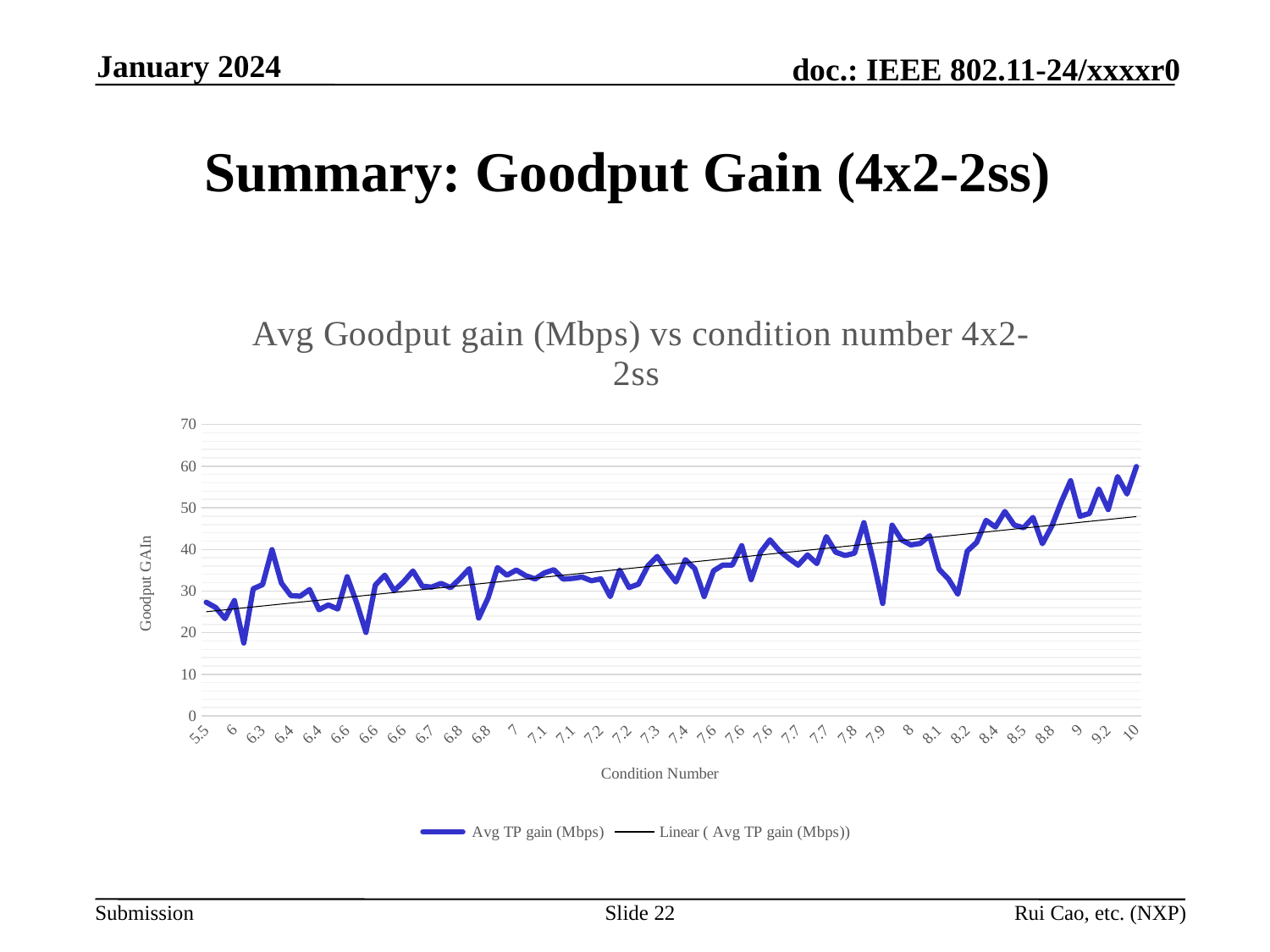

January 2024
# Summary: Goodput Gain (4x2-2ss)

### Chart:  Avg Goodput gain (Mbps) vs condition number 4x2-2ss

| Category |  Avg TP gain (Mbps) |
|---|---|
| 5.5 | 27.3 |
| 5.7 | 26.05 |
| 5.8 | 23.39 |
| 6 | 27.71 |
| 6.1 | 17.51 |
| 6.3 | 30.53 |
| 6.3 | 31.54 |
| 6.3 | 39.95 |
| 6.3 | 31.91 |
| 6.4 | 28.9 |
| 6.4 | 28.76 |
| 6.4 | 30.34 |
| 6.4 | 25.51 |
| 6.5 | 26.66 |
| 6.5 | 25.69 |
| 6.6 | 33.43 |
| 6.6 | 27.25 |
| 6.6 | 20.05 |
| 6.6 | 31.43 |
| 6.6 | 33.8 |
| 6.6 | 30.09 |
| 6.6 | 32.2 |
| 6.7 | 34.81 |
| 6.7 | 31.15 |
| 6.7 | 30.94 |
| 6.8 | 31.83 |
| 6.8 | 30.8 |
| 6.8 | 32.96 |
| 6.8 | 35.37 |
| 6.8 | 23.5 |
| 6.8 | 28.34 |
| 6.8 | 35.62 |
| 7 | 33.79 |
| 7 | 35.04 |
| 7 | 33.68 |
| 7 | 32.9 |
| 7.1 | 34.36 |
| 7.1 | 35.11 |
| 7.1 | 32.86 |
| 7.1 | 33.03 |
| 7.1 | 33.35 |
| 7.2 | 32.47 |
| 7.2 | 32.92 |
| 7.2 | 28.66 |
| 7.2 | 35.03 |
| 7.2 | 30.84 |
| 7.2 | 31.64 |
| 7.2 | 36.02 |
| 7.3 | 38.31 |
| 7.3 | 35.09 |
| 7.3 | 32.18 |
| 7.4 | 37.55 |
| 7.5 | 35.36 |
| 7.6 | 28.68 |
| 7.6 | 34.86 |
| 7.6 | 36.26 |
| 7.6 | 36.25 |
| 7.6 | 40.89 |
| 7.6 | 32.74 |
| 7.6 | 39.35 |
| 7.6 | 42.3 |
| 7.6 | 39.68 |
| 7.7 | 37.87 |
| 7.7 | 36.22 |
| 7.7 | 38.68 |
| 7.7 | 36.61 |
| 7.7 | 43.08 |
| 7.7 | 39.35 |
| 7.8 | 38.54 |
| 7.8 | 39.11 |
| 7.8 | 46.43 |
| 7.9 | 37.3 |
| 7.9 | 27.02 |
| 7.9 | 45.83 |
| 7.9 | 42.3 |
| 8 | 41.09 |
| 8.1 | 41.45 |
| 8.1 | 43.28 |
| 8.1 | 35.24 |
| 8.1999999999999993 | 32.89 |
| 8.1999999999999993 | 29.24 |
| 8.1999999999999993 | 39.6 |
| 8.3000000000000007 | 41.69 |
| 8.3000000000000007 | 46.98 |
| 8.4 | 45.39 |
| 8.5 | 49.12 |
| 8.5 | 45.85 |
| 8.5 | 45.2 |
| 8.6 | 47.69 |
| 8.6999999999999993 | 41.38 |
| 8.8000000000000007 | 45.59 |
| 8.9 | 51.37 |
| 9 | 56.5 |
| 9 | 47.97 |
| 9 | 48.64 |
| 9.1 | 54.51 |
| 9.1999999999999993 | 49.58 |
| 9.1999999999999993 | 57.5 |
| 9.5 | 53.32 |
| 10 | 59.91 |
Slide 22
Rui Cao, etc. (NXP)